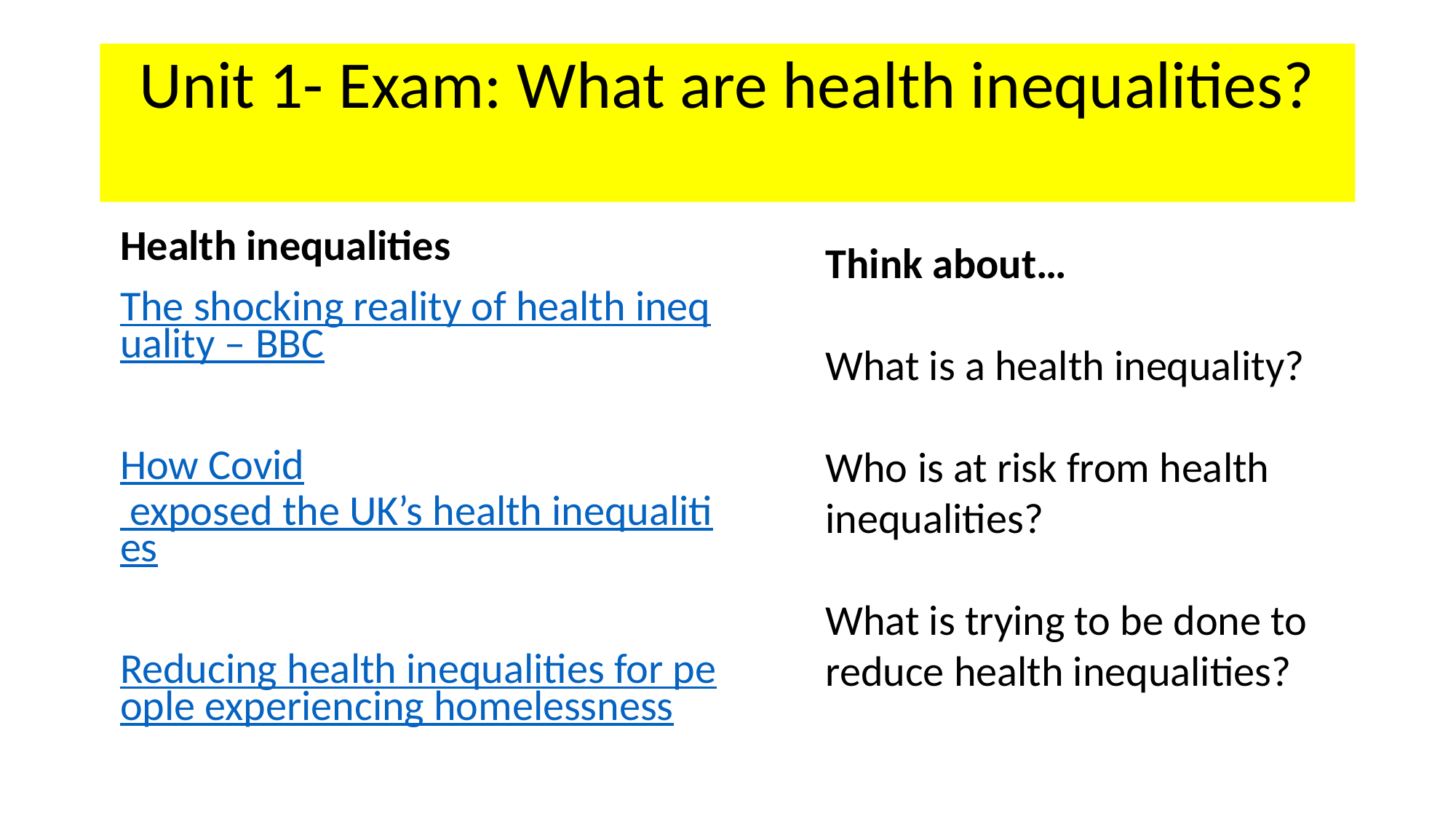

# Unit 1- Exam: What are health inequalities?

Health inequalities
The shocking reality of health inequality – BBC

How Covid exposed the UK’s health inequalities

Reducing health inequalities for people experiencing homelessness

Think about…

What is a health inequality?

Who is at risk from health inequalities?

What is trying to be done to reduce health inequalities?